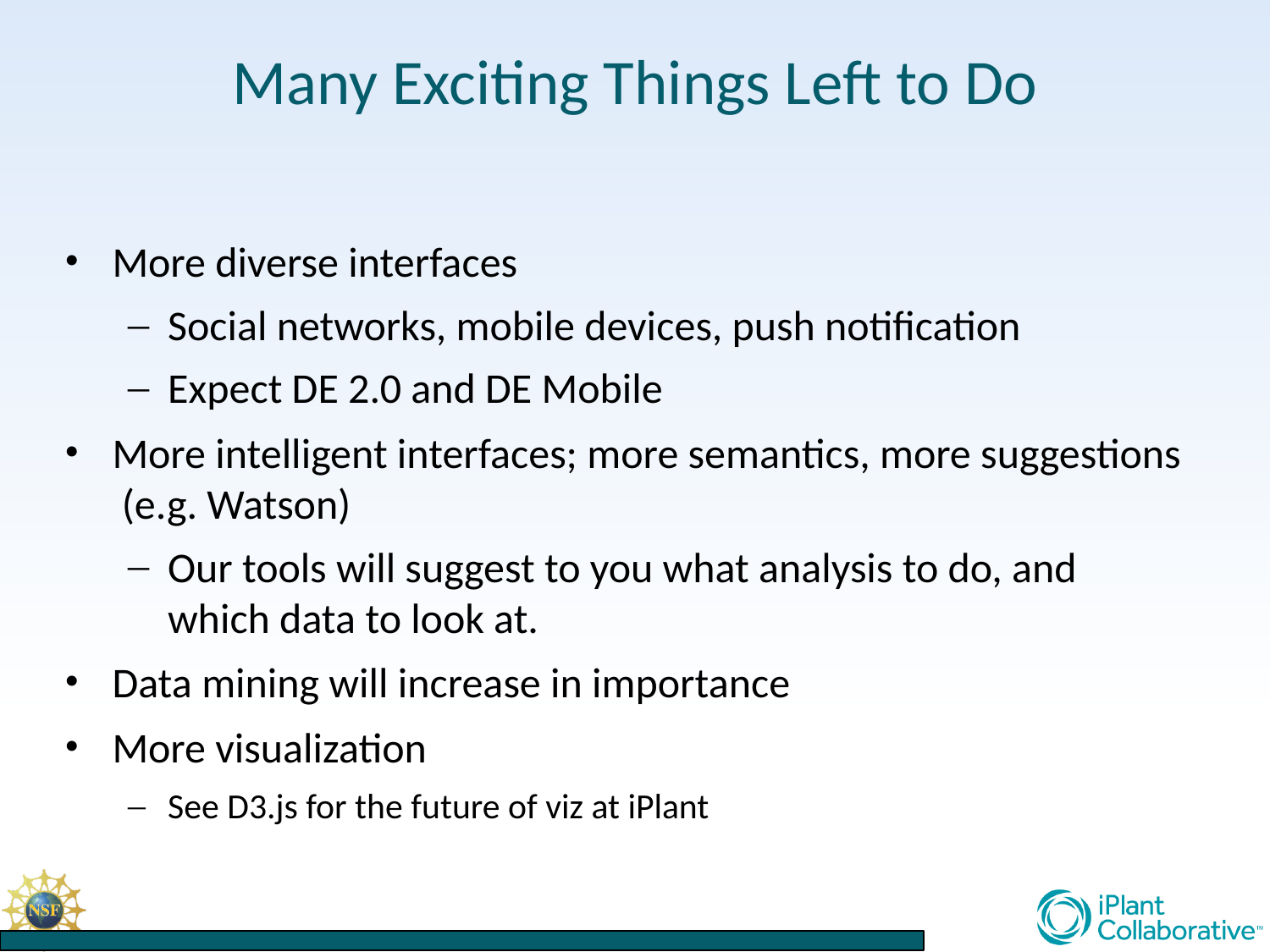

# Many Exciting Things Left to Do
More diverse interfaces
Social networks, mobile devices, push notification
Expect DE 2.0 and DE Mobile
More intelligent interfaces; more semantics, more suggestions  (e.g. Watson)
Our tools will suggest to you what analysis to do, and which data to look at.
Data mining will increase in importance
More visualization
See D3.js for the future of viz at iPlant